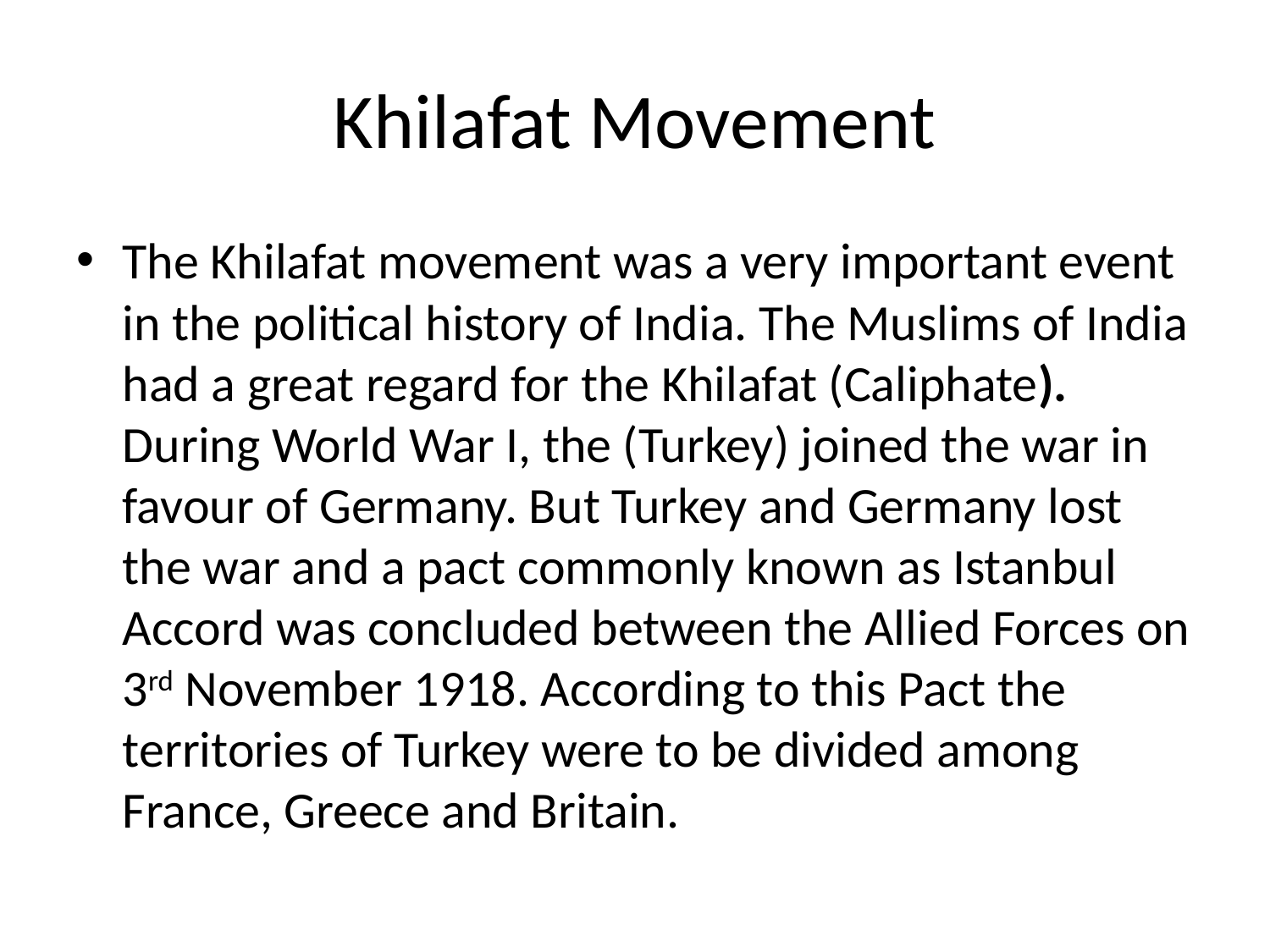

# Khilafat Movement
The Khilafat movement was a very important event in the political history of India. The Muslims of India had a great regard for the Khilafat (Caliphate). During World War I, the (Turkey) joined the war in favour of Germany. But Turkey and Germany lost the war and a pact commonly known as Istanbul Accord was concluded between the Allied Forces on 3rd November 1918. According to this Pact the territories of Turkey were to be divided among France, Greece and Britain.